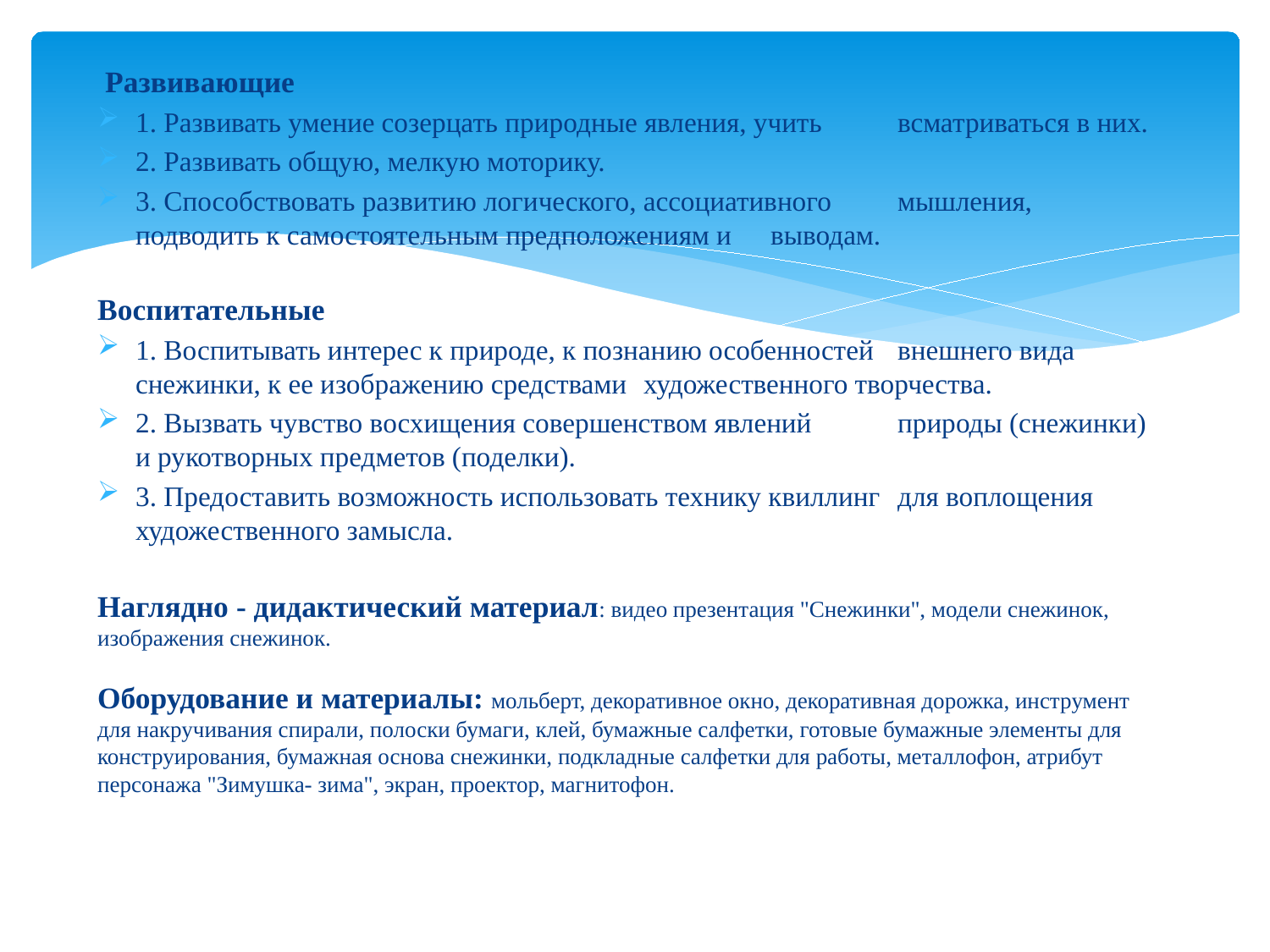

Развивающие
1. Развивать умение созерцать природные явления, учить 	всматриваться в них.
2. Развивать общую, мелкую моторику.
3. Способствовать развитию логического, ассоциативного 	мышления, подводить к самостоятельным предположениям и 	выводам.

Воспитательные
1. Воспитывать интерес к природе, к познанию особенностей 	внешнего вида снежинки, к ее изображению средствами 	художественного творчества.
2. Вызвать чувство восхищения совершенством явлений 	природы (снежинки) и рукотворных предметов (поделки).
3. Предоставить возможность использовать технику квиллинг 	для воплощения художественного замысла.

Наглядно - дидактический материал: видео презентация "Снежинки", модели снежинок, изображения снежинок.
Оборудование и материалы: мольберт, декоративное окно, декоративная дорожка, инструмент для накручивания спирали, полоски бумаги, клей, бумажные салфетки, готовые бумажные элементы для конструирования, бумажная основа снежинки, подкладные салфетки для работы, металлофон, атрибут персонажа "Зимушка- зима", экран, проектор, магнитофон.